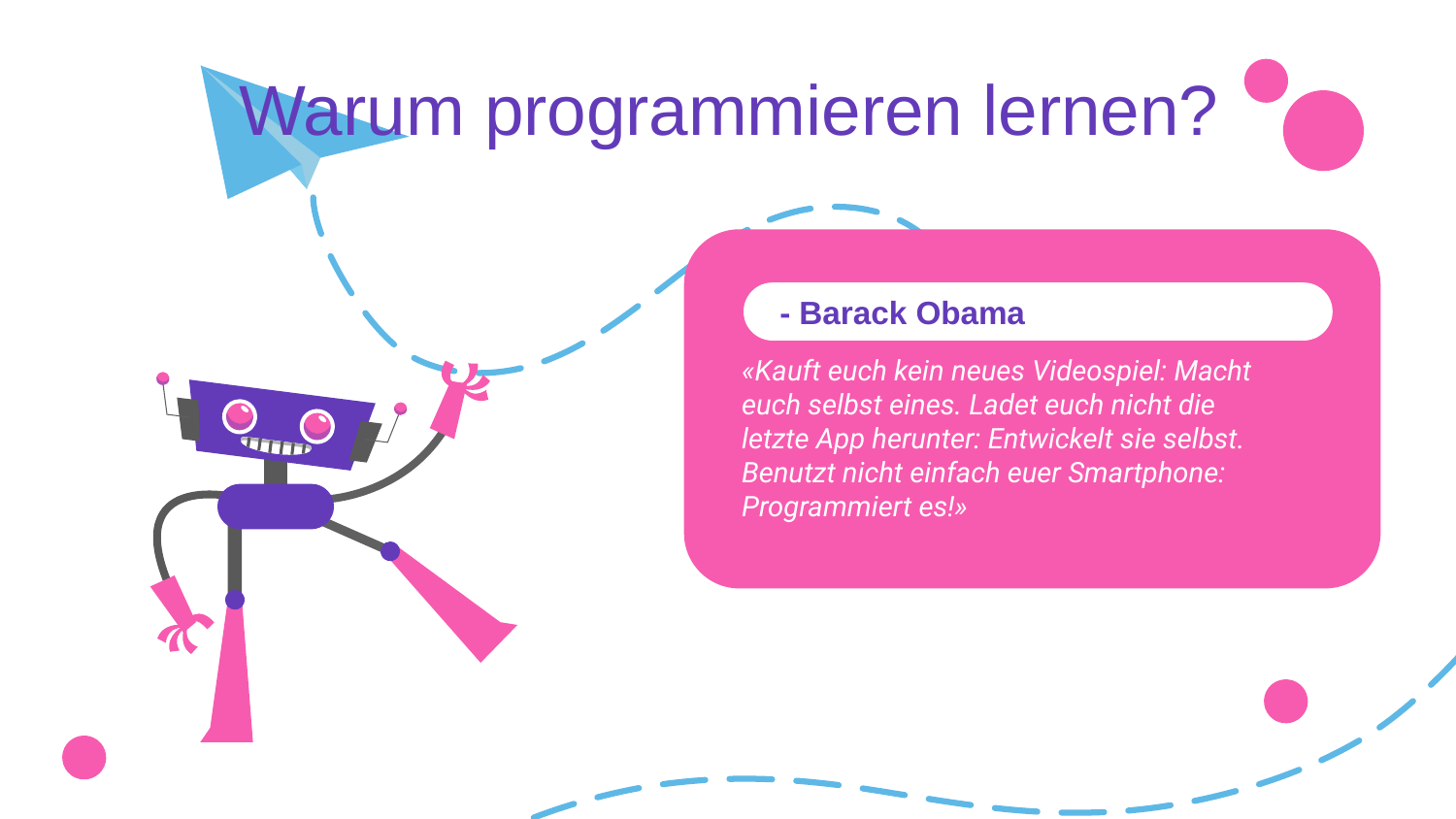

Warum programmieren lernen?

# - Barack Obama
«Kauft euch kein neues Videospiel: Macht euch selbst eines. Ladet euch nicht die letzte App herunter: Entwickelt sie selbst. Benutzt nicht einfach euer Smartphone: Programmiert es!»